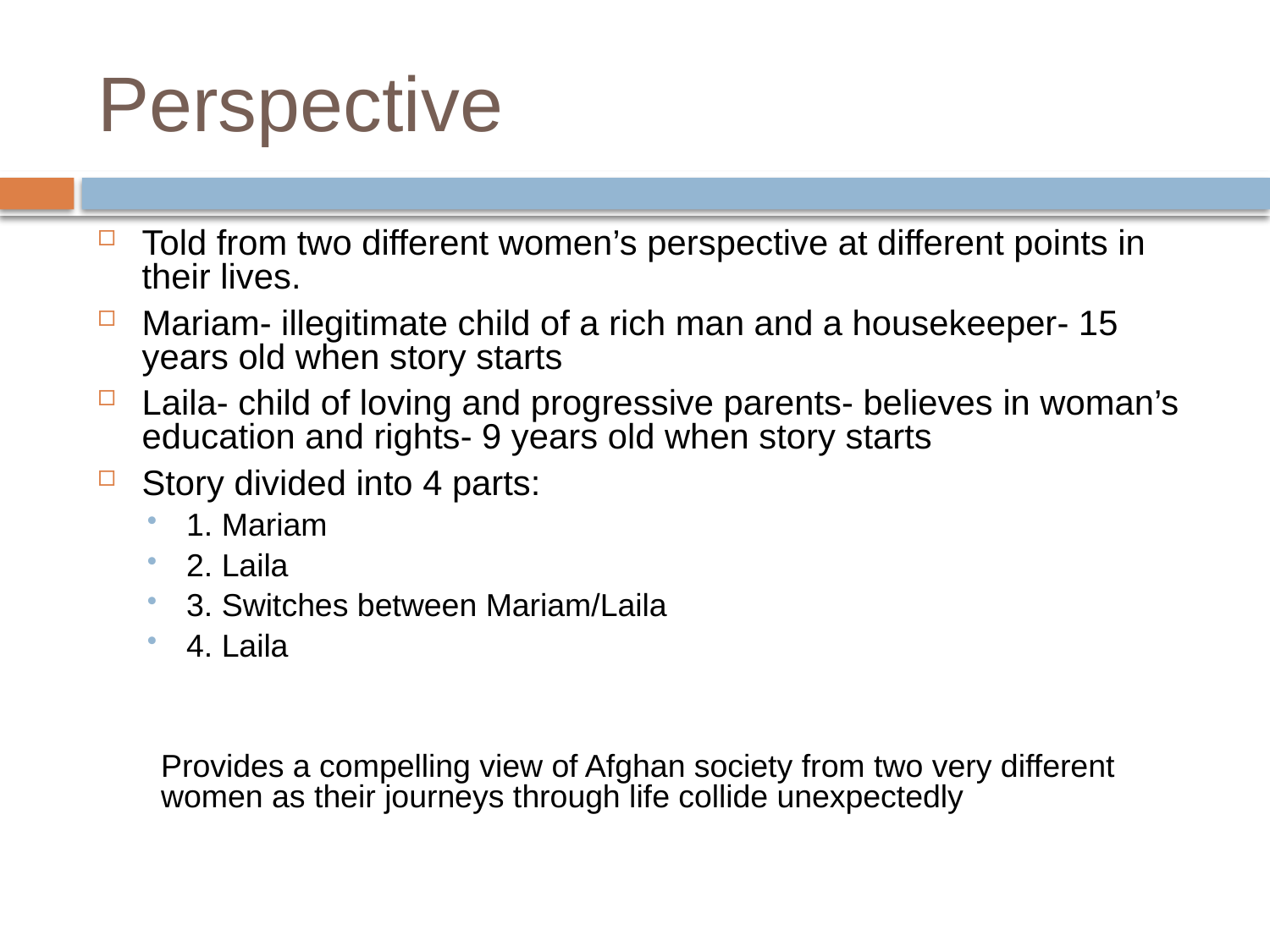

# Perspective
Told from two different women’s perspective at different points in their lives.
Mariam- illegitimate child of a rich man and a housekeeper- 15 years old when story starts
Laila- child of loving and progressive parents- believes in woman’s education and rights- 9 years old when story starts
Story divided into 4 parts:
1. Mariam
2. Laila
3. Switches between Mariam/Laila
4. Laila

Provides a compelling view of Afghan society from two very different women as their journeys through life collide unexpectedly